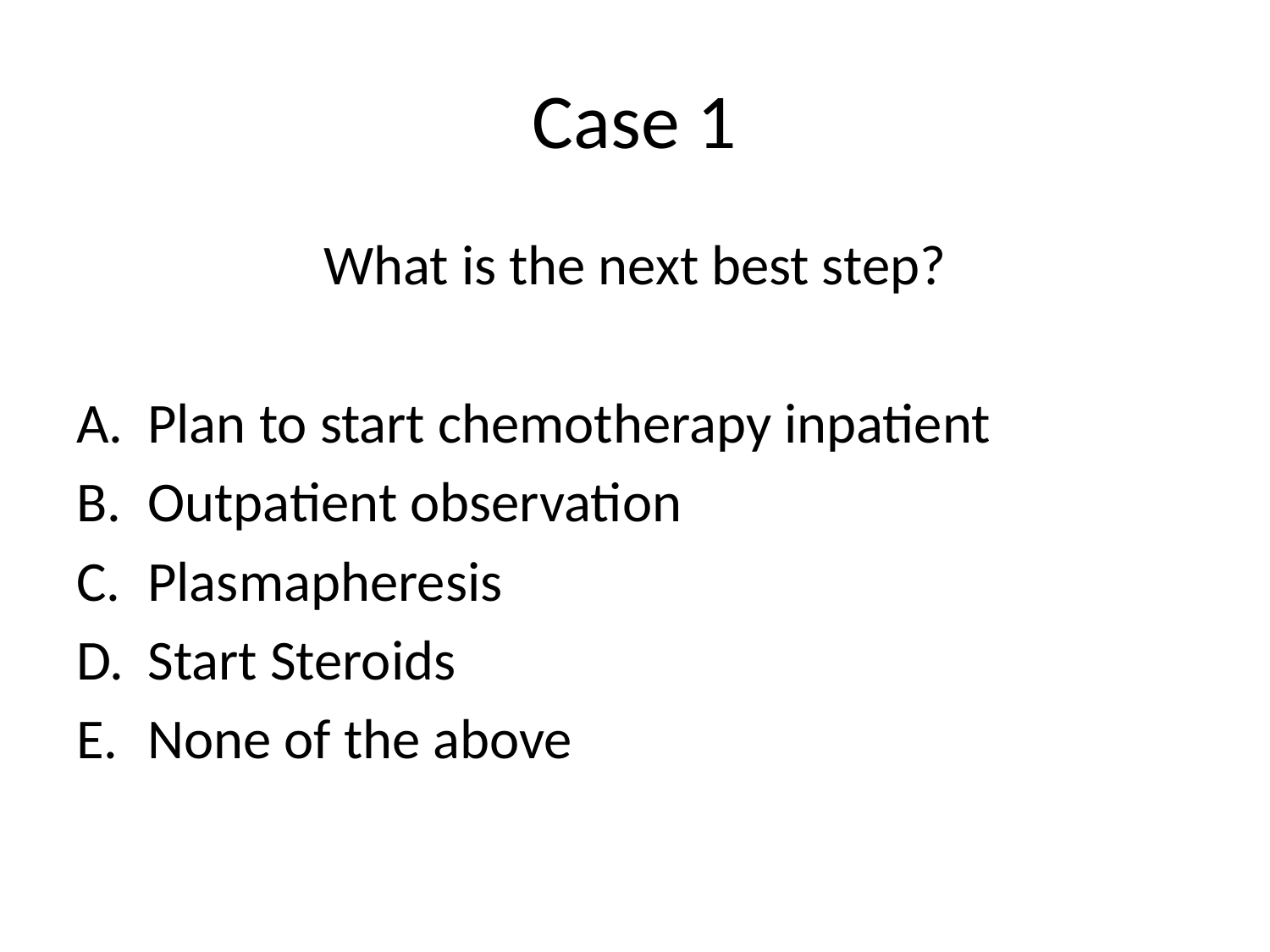

# Case 1
What is the next best step?

Plan to start chemotherapy inpatient
Outpatient observation
Plasmapheresis
Start Steroids
None of the above